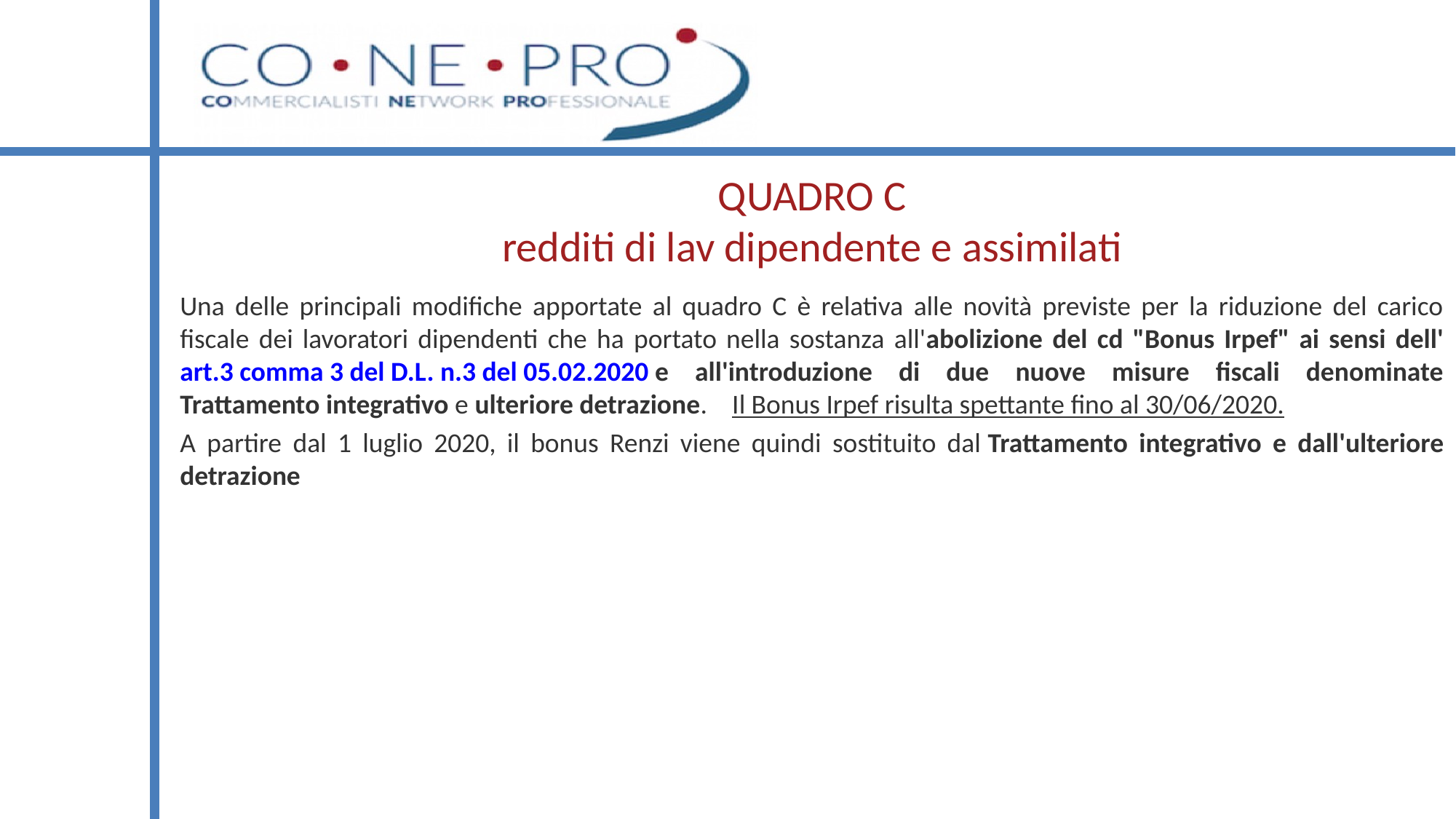

# QUADRO C redditi di lav dipendente e assimilati
Una delle principali modifiche apportate al quadro C è relativa alle novità previste per la riduzione del carico fiscale dei lavoratori dipendenti che ha portato nella sostanza all'abolizione del cd "Bonus Irpef" ai sensi dell'art.3 comma 3 del D.L. n.3 del 05.02.2020 e all'introduzione di due nuove misure fiscali denominate Trattamento integrativo e ulteriore detrazione.    Il Bonus Irpef risulta spettante fino al 30/06/2020.
A partire dal 1 luglio 2020, il bonus Renzi viene quindi sostituito dal Trattamento integrativo e dall'ulteriore detrazione